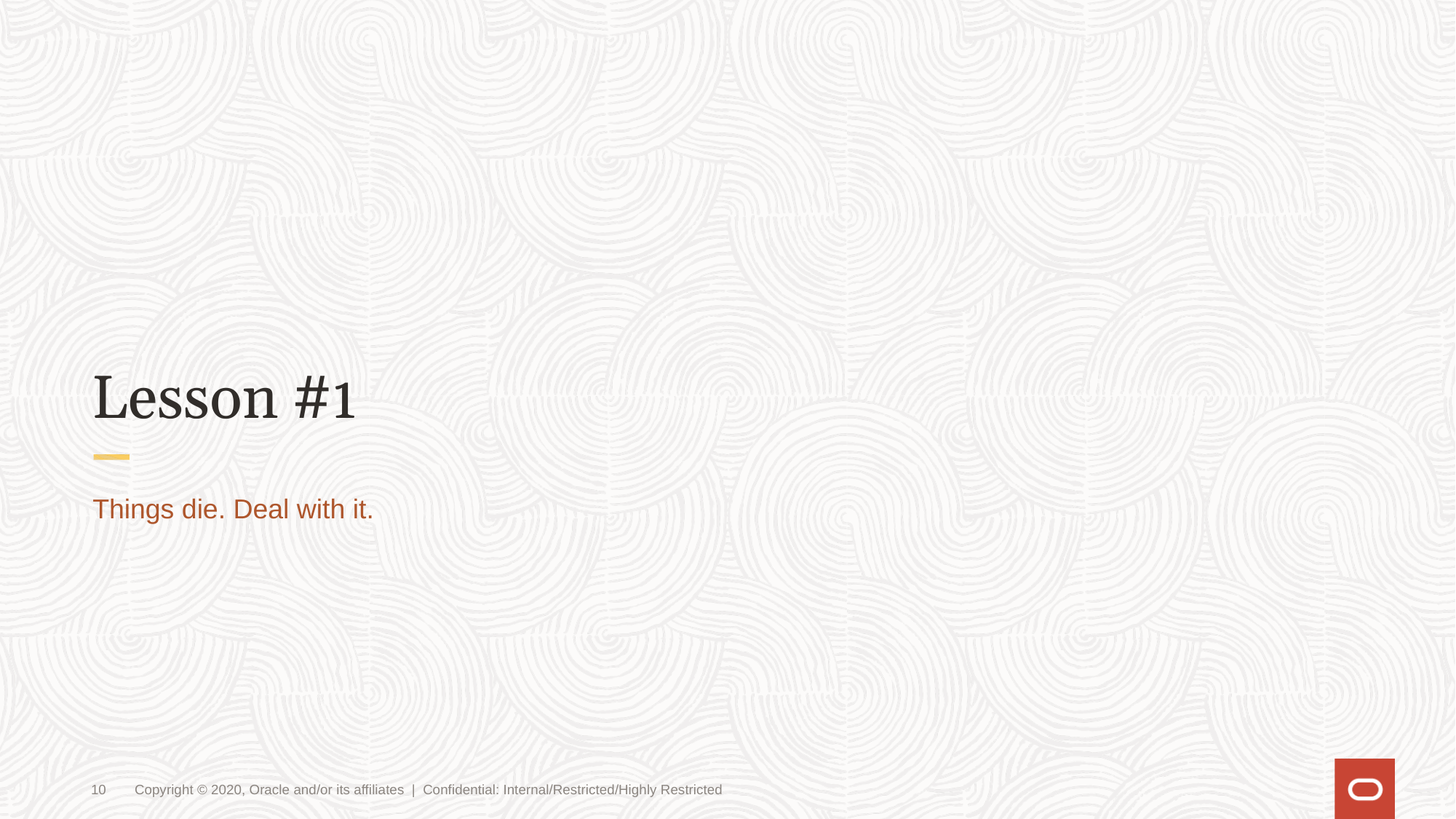

# Lesson #1
Things die. Deal with it.
10
Copyright © 2020, Oracle and/or its affiliates  |  Confidential: Internal/Restricted/Highly Restricted